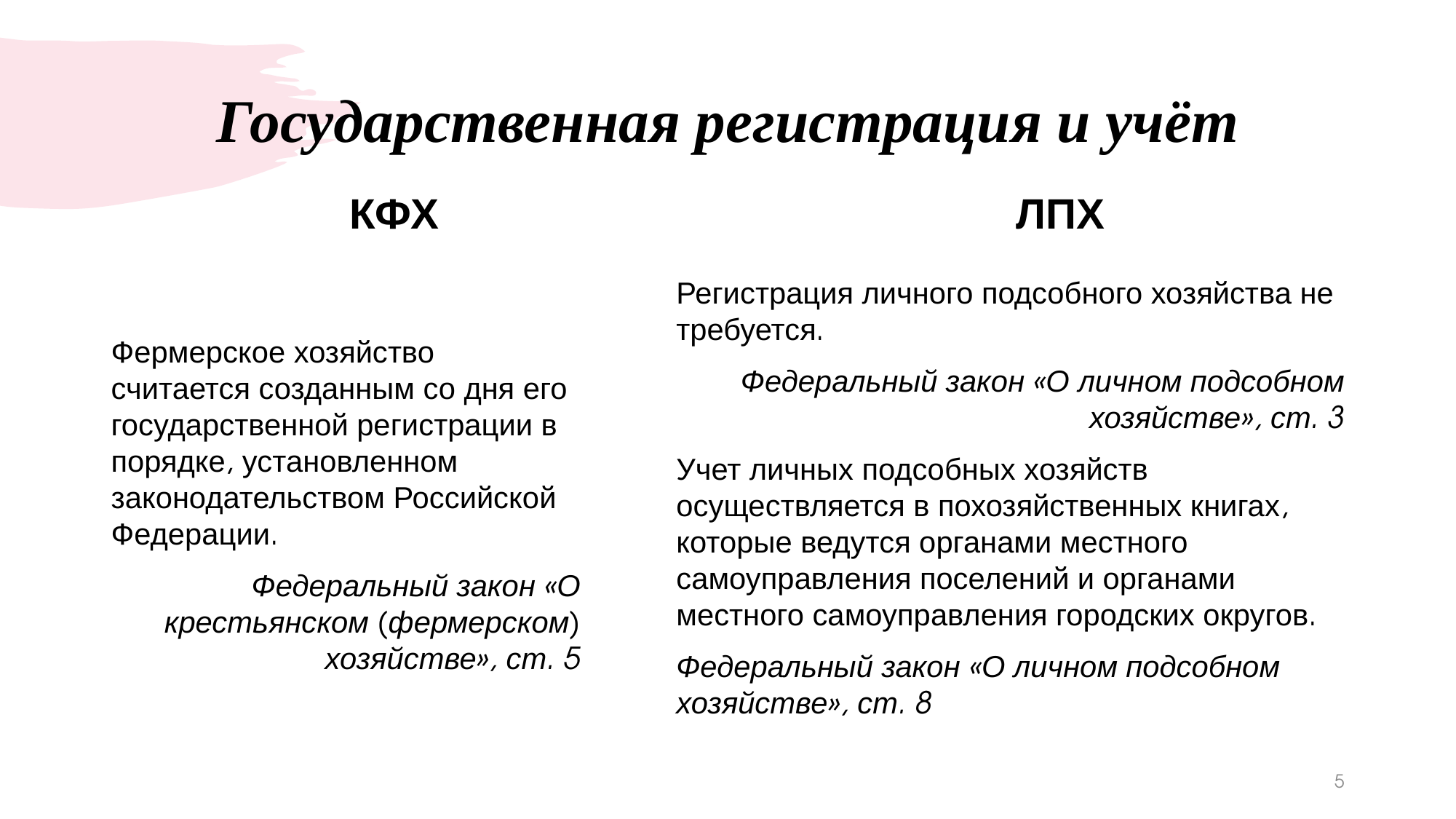

# Государственная регистрация и учёт
КФХ
ЛПХ
Фермерское хозяйство считается созданным со дня его государственной регистрации в порядке, установленном законодательством Российской Федерации.
Федеральный закон «О крестьянском (фермерском) хозяйстве», ст. 5
Регистрация личного подсобного хозяйства не требуется.
Федеральный закон «О личном подсобном хозяйстве», ст. 3
Учет личных подсобных хозяйств осуществляется в похозяйственных книгах, которые ведутся органами местного самоуправления поселений и органами местного самоуправления городских округов.
Федеральный закон «О личном подсобном хозяйстве», ст. 8

5